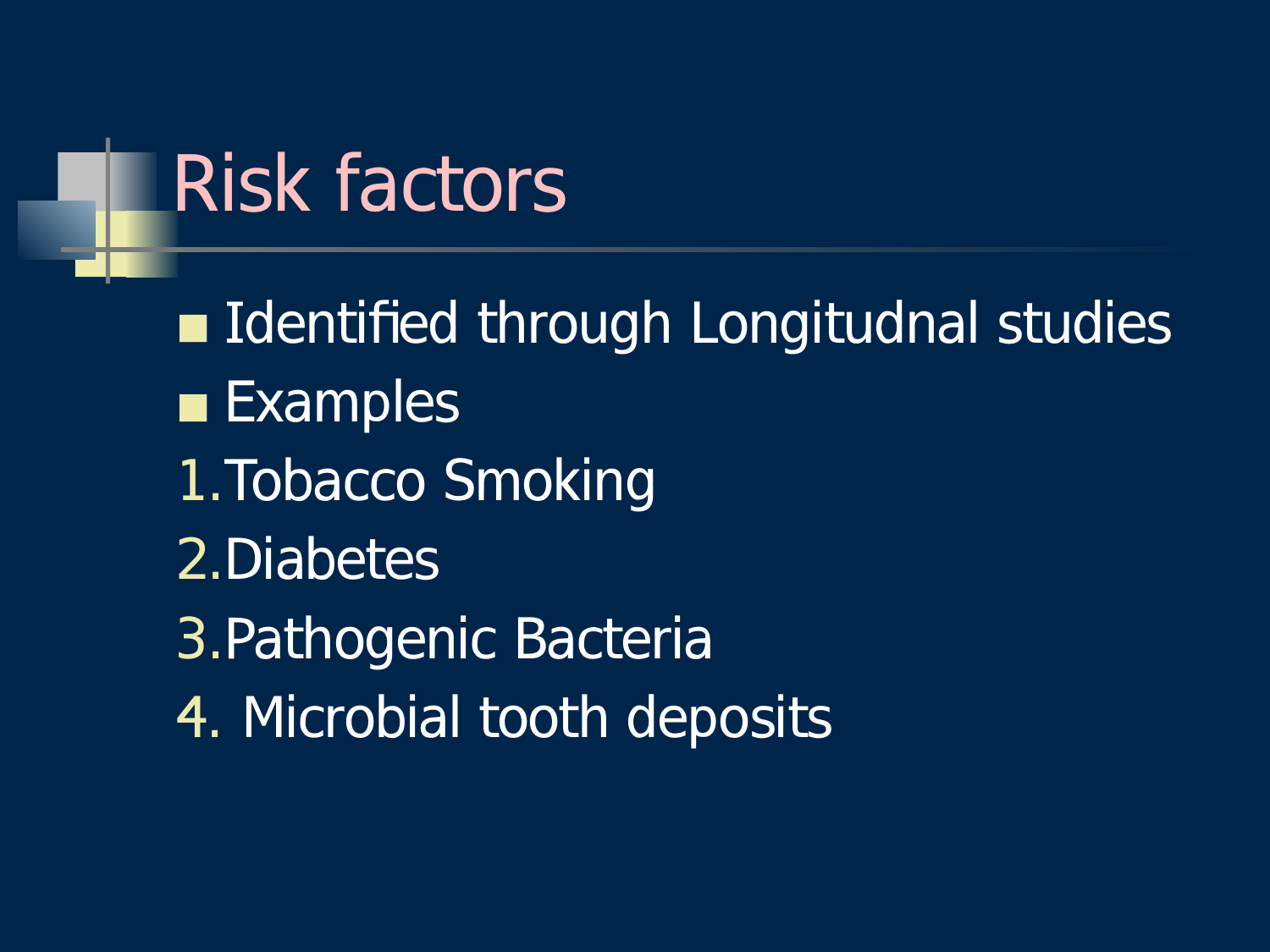

# Risk factors
Identified through Longitudnal studies
Examples
Tobacco Smoking
Diabetes
Pathogenic Bacteria
 Microbial tooth deposits